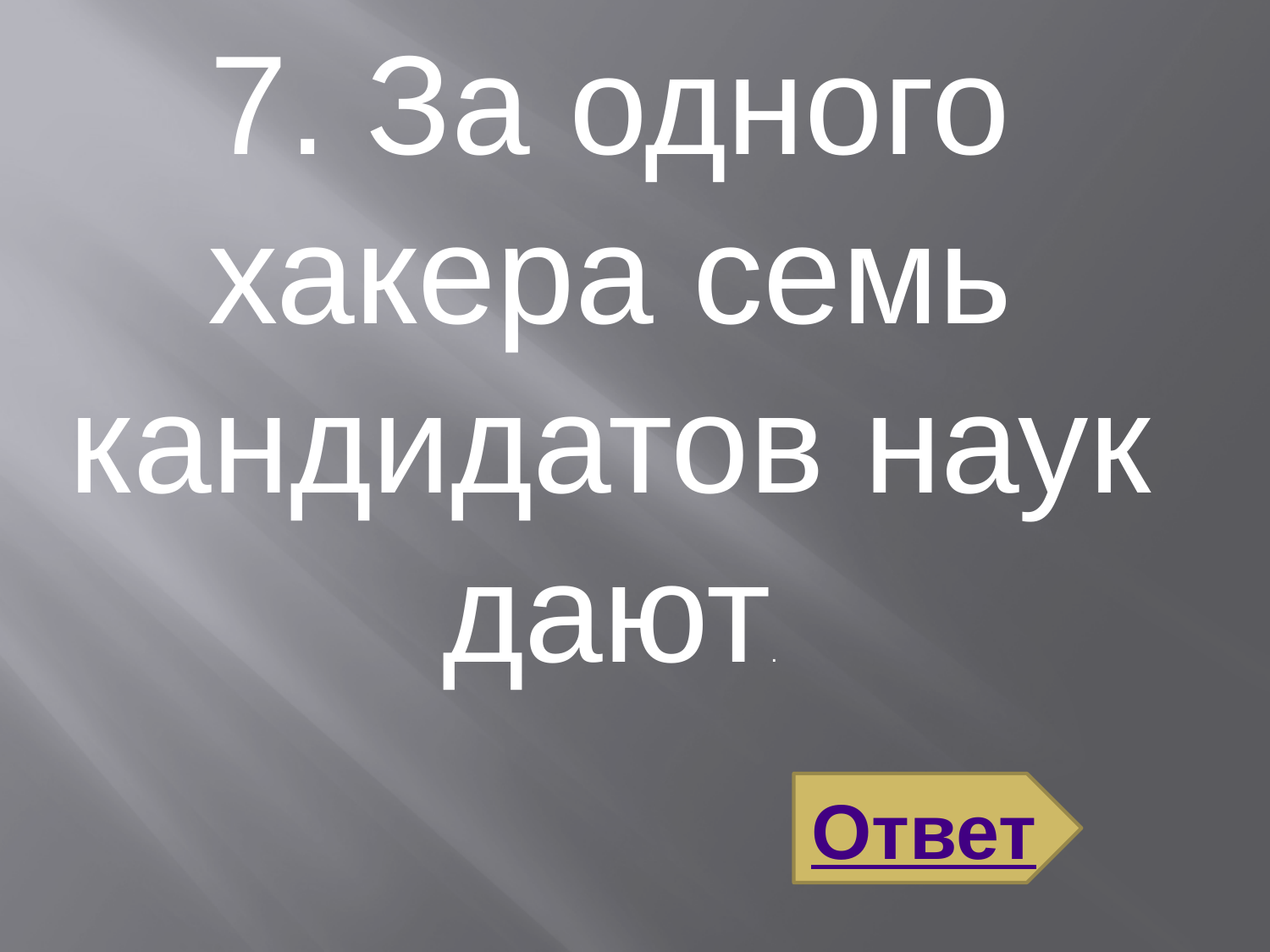

7. За одного хакера семь кандидатов наук дают.
Ответ